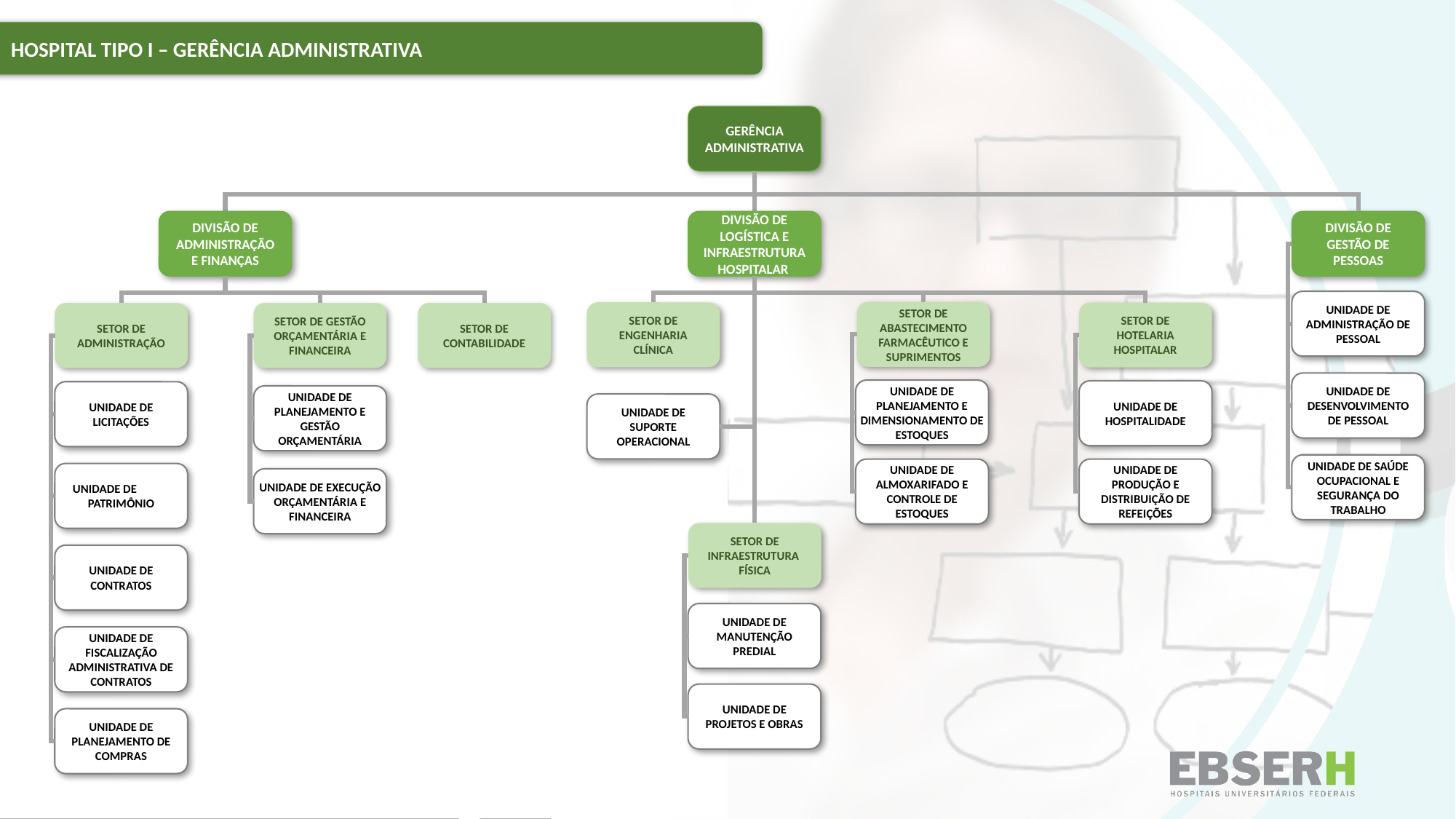

HOSPITAL TIPO I – GERÊNCIA ADMINISTRATIVA
GERÊNCIA ADMINISTRATIVA
DIVISÃO DE GESTÃO DE PESSOAS
DIVISÃO DE ADMINISTRAÇÃO E FINANÇAS
DIVISÃO DE LOGÍSTICA E INFRAESTRUTURA HOSPITALAR
UNIDADE DE ADMINISTRAÇÃO DE PESSOAL
SETOR DE ABASTECIMENTO FARMACÊUTICO E SUPRIMENTOS
SETOR DE ENGENHARIA CLÍNICA
SETOR DE HOTELARIA HOSPITALAR
SETOR DE ADMINISTRAÇÃO
SETOR DE GESTÃO ORÇAMENTÁRIA E FINANCEIRA
SETOR DE CONTABILIDADE
UNIDADE DE DESENVOLVIMENTO DE PESSOAL
UNIDADE DE PLANEJAMENTO E DIMENSIONAMENTO DE ESTOQUES
UNIDADE DE HOSPITALIDADE
UNIDADE DE LICITAÇÕES
UNIDADE DE PLANEJAMENTO E GESTÃO ORÇAMENTÁRIA
UNIDADE DE SUPORTE OPERACIONAL
UNIDADE DE SAÚDE OCUPACIONAL E SEGURANÇA DO TRABALHO
UNIDADE DE ALMOXARIFADO E CONTROLE DE ESTOQUES
UNIDADE DE PRODUÇÃO E DISTRIBUIÇÃO DE REFEIÇÕES
UNIDADE DE             PATRIMÔNIO
UNIDADE DE EXECUÇÃO ORÇAMENTÁRIA E FINANCEIRA
SETOR DE INFRAESTRUTURA  FÍSICA
UNIDADE DE CONTRATOS
UNIDADE DE MANUTENÇÃO PREDIAL
UNIDADE DE FISCALIZAÇÃO ADMINISTRATIVA DE CONTRATOS
UNIDADE DE PROJETOS E OBRAS
UNIDADE DE PLANEJAMENTO DE COMPRAS